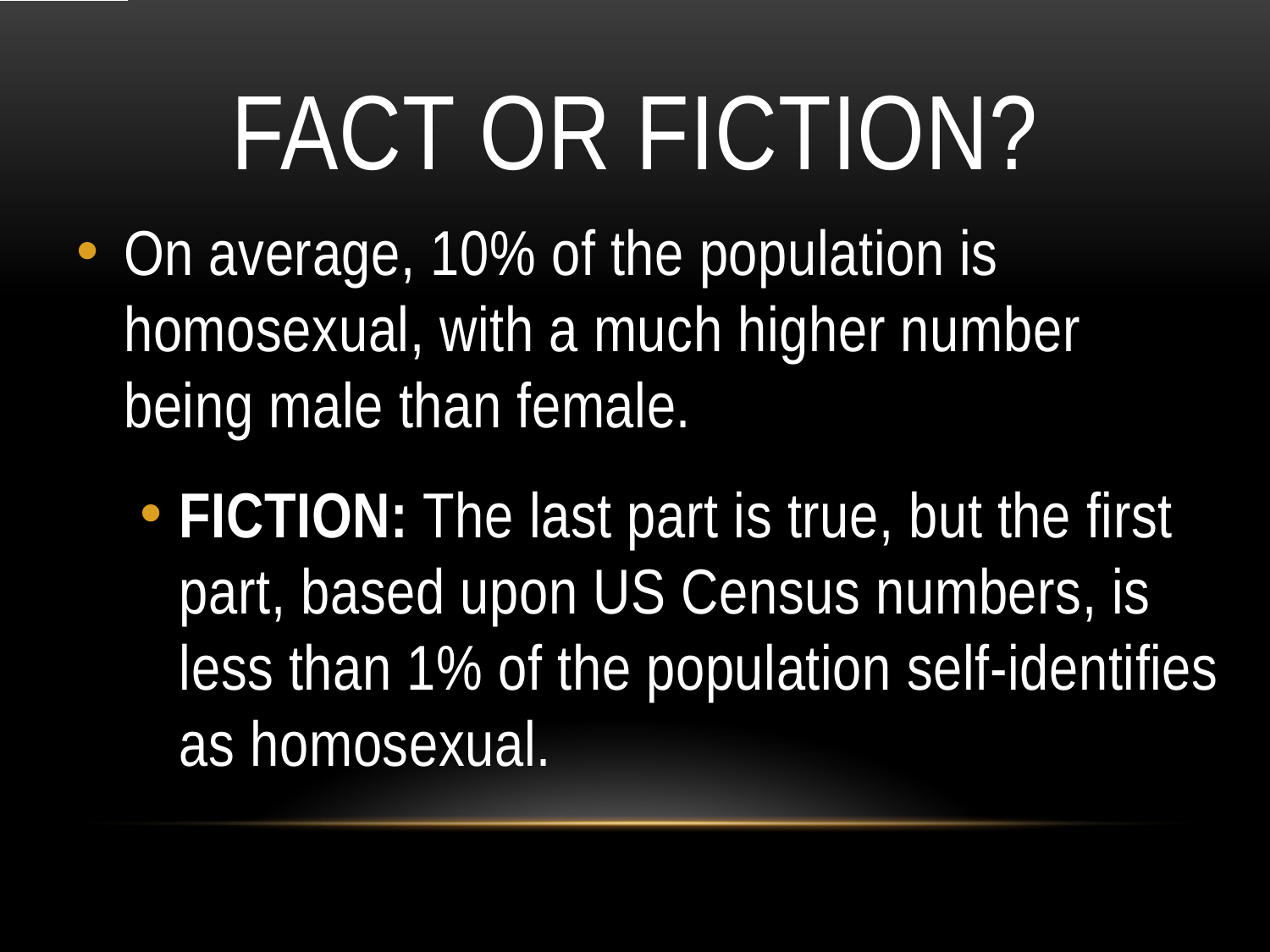

# Fact or Fiction?
On average, 10% of the population is homosexual, with a much higher number being male than female.
FICTION: The last part is true, but the first part, based upon US Census numbers, is less than 1% of the population self-identifies as homosexual.